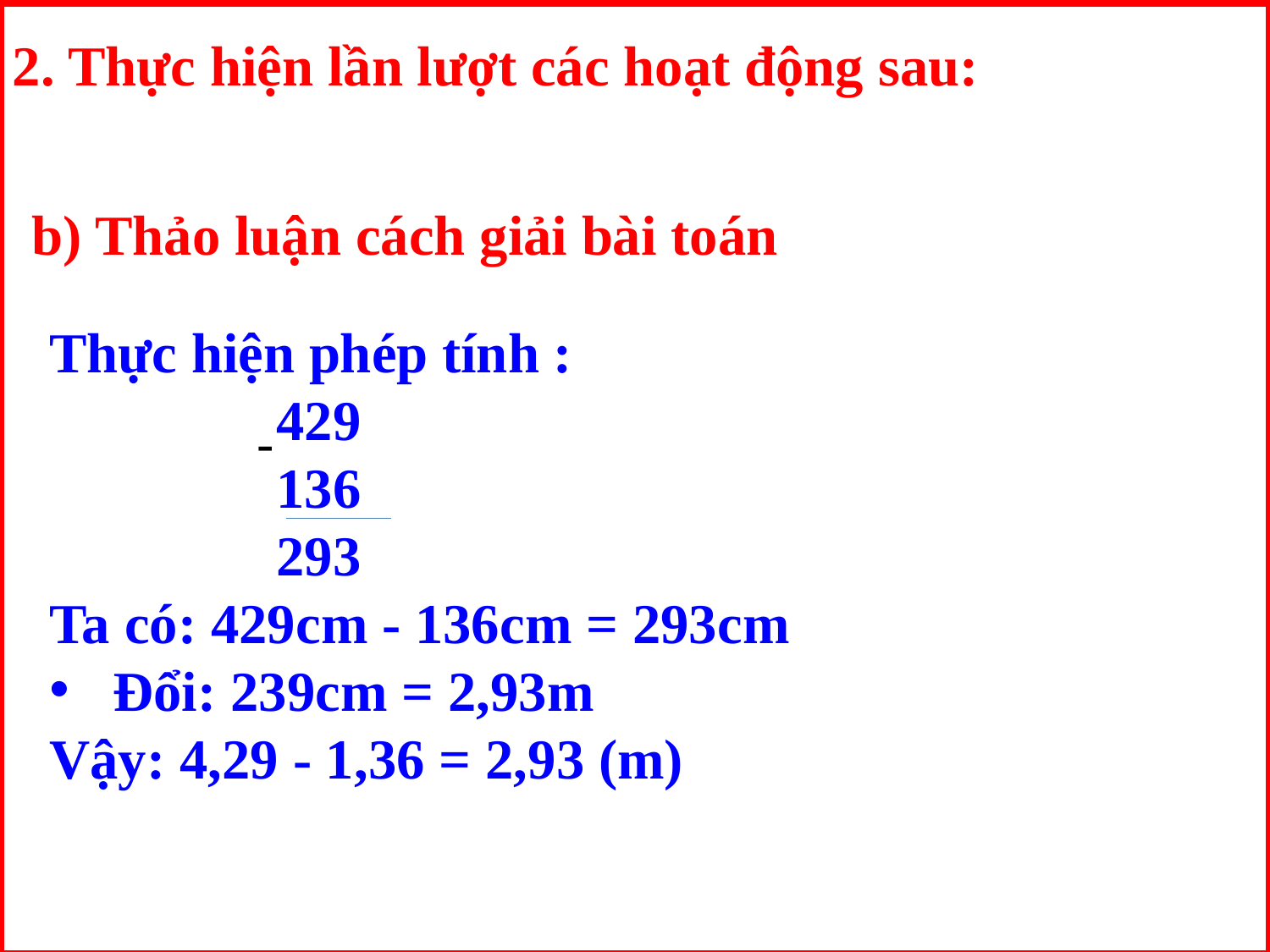

2. Thực hiện lần lượt các hoạt động sau:
 b) Thảo luận cách giải bài toán
Thực hiện phép tính :
                429
                136
                293
Ta có: 429cm - 136cm = 293cm
Đổi: 239cm = 2,93m
Vậy: 4,29 - 1,36 = 2,93 (m)
-